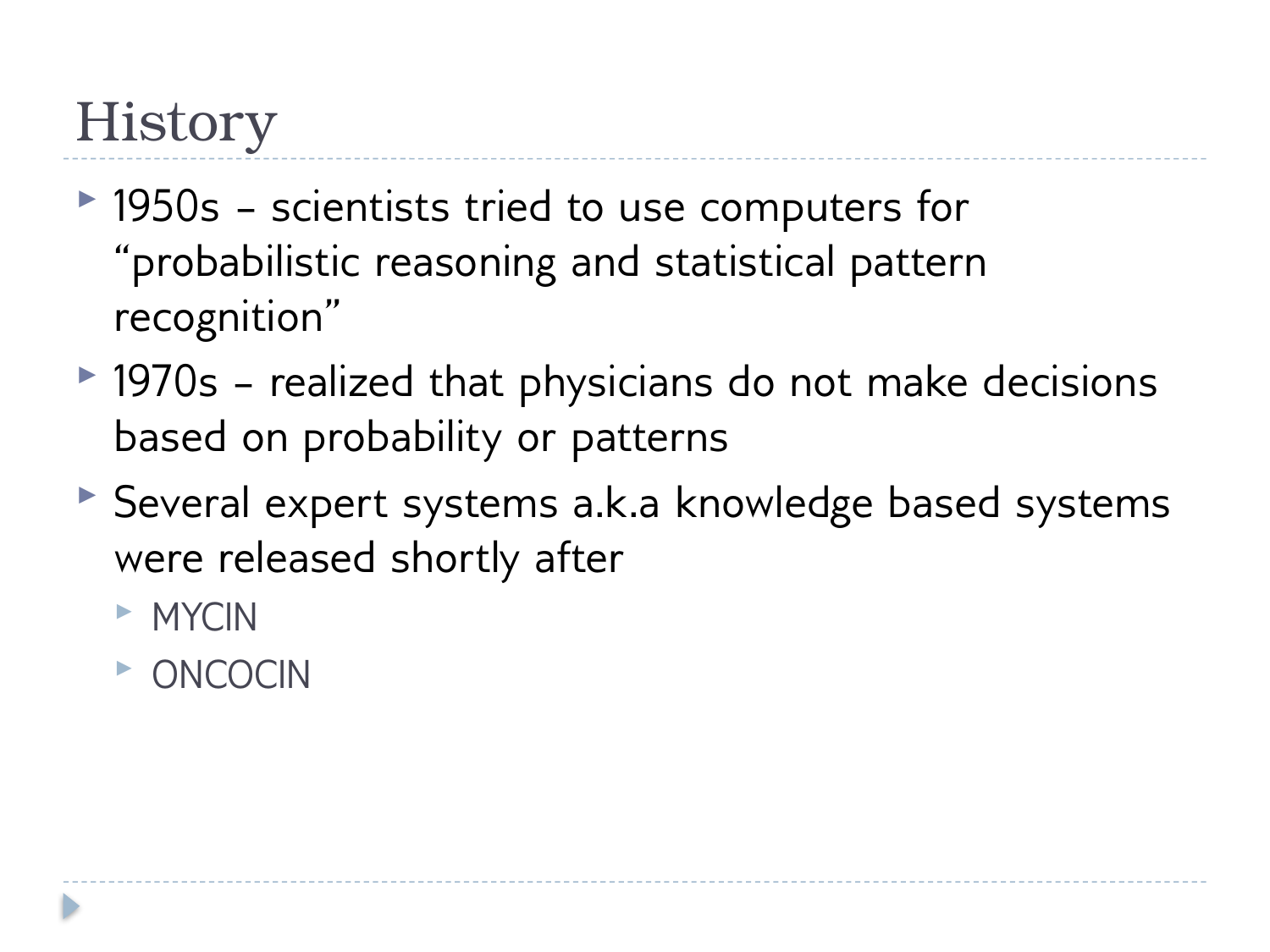

# History
1950s – scientists tried to use computers for “probabilistic reasoning and statistical pattern recognition”
1970s – realized that physicians do not make decisions based on probability or patterns
Several expert systems a.k.a knowledge based systems were released shortly after
MYCIN
ONCOCIN